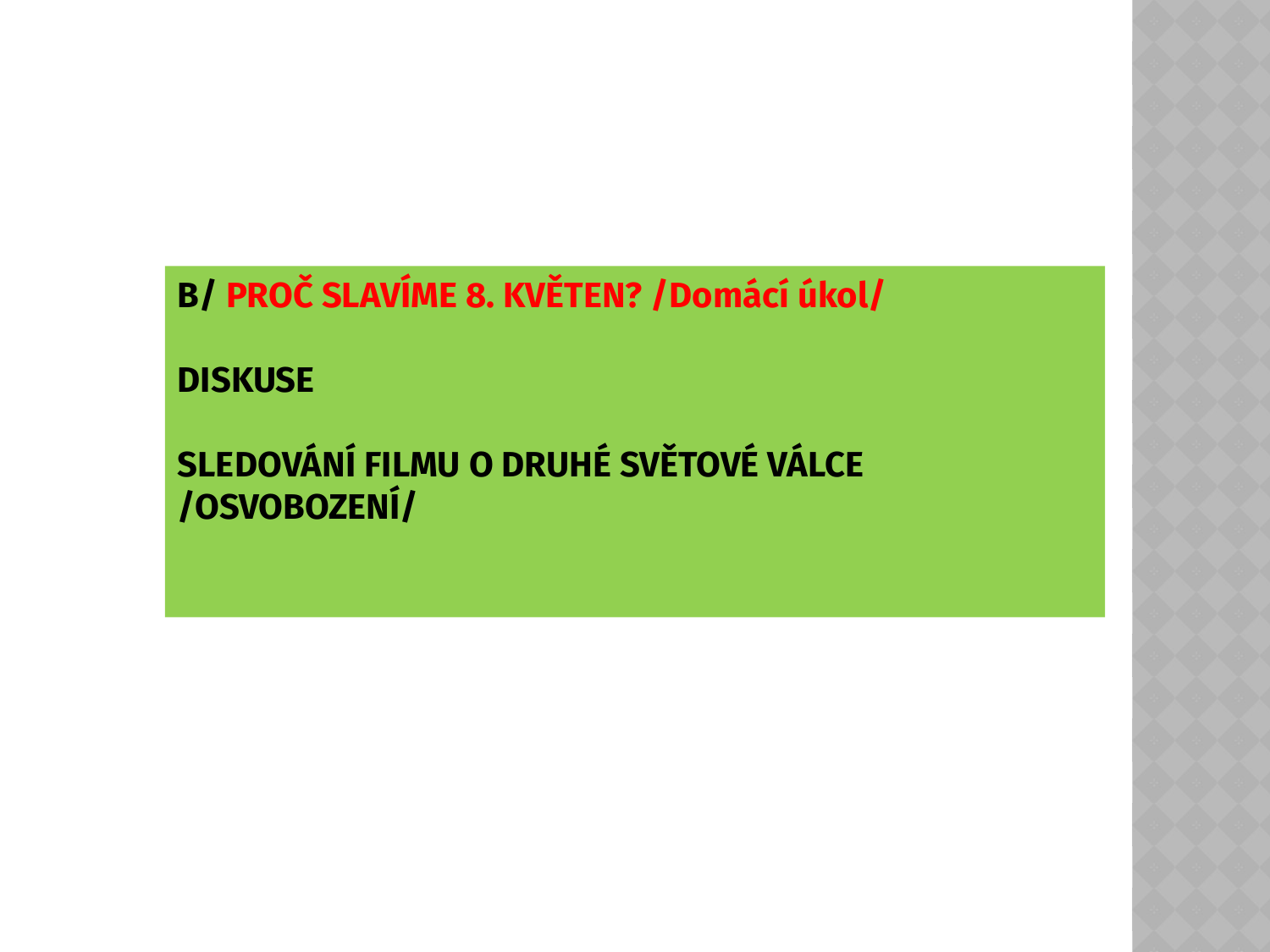

B/ PROČ SLAVÍME 8. KVĚTEN? /Domácí úkol/

DISKUSE

SLEDOVÁNÍ FILMU O DRUHÉ SVĚTOVÉ VÁLCE /OSVOBOZENÍ/